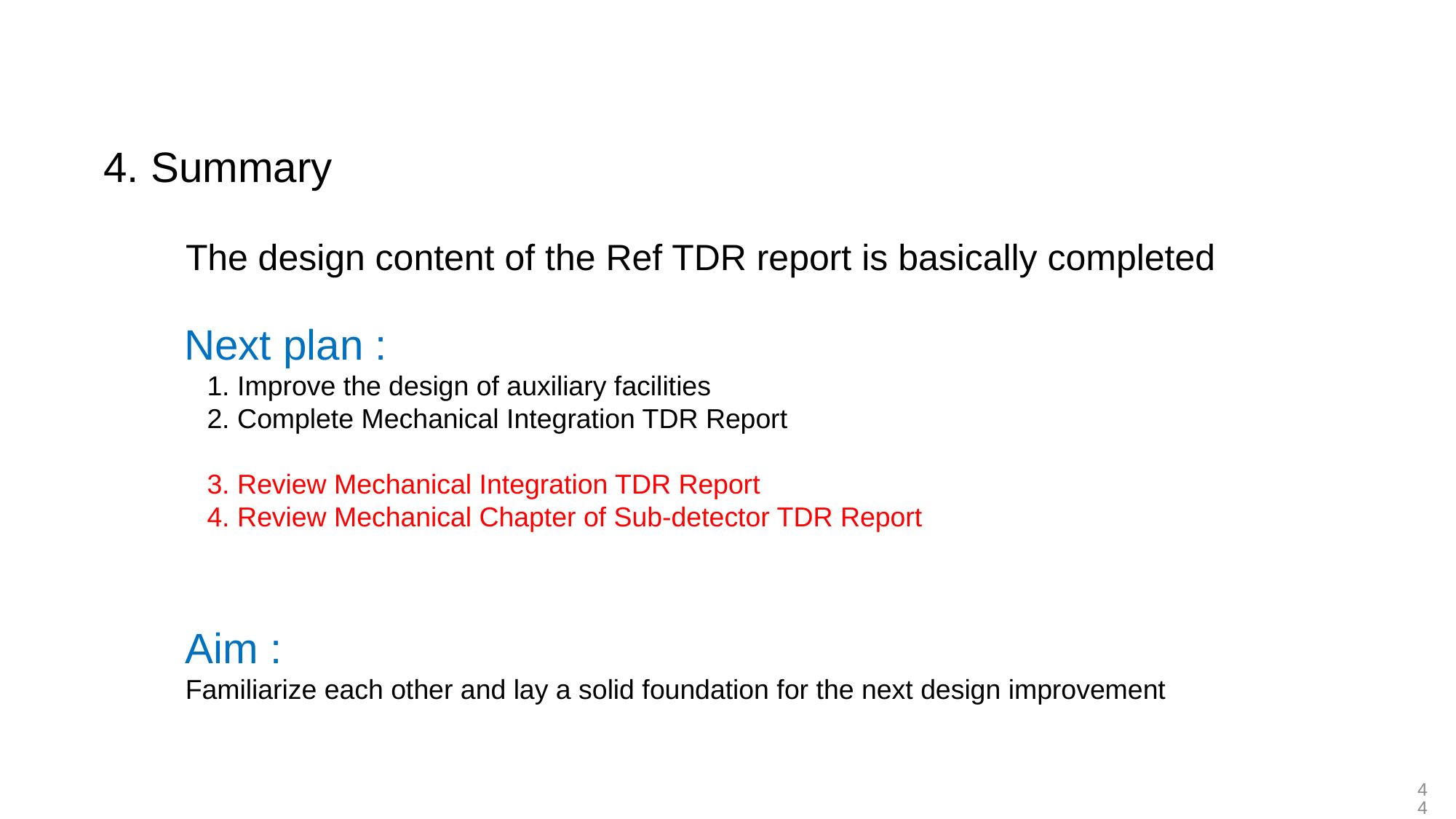

4. Summary
The design content of the Ref TDR report is basically completed
Next plan :
   1. Improve the design of auxiliary facilities
   2. Complete Mechanical Integration TDR Report

   3. Review Mechanical Integration TDR Report
   4. Review Mechanical Chapter of Sub-detector TDR Report
Aim :
Familiarize each other and lay a solid foundation for the next design improvement
44